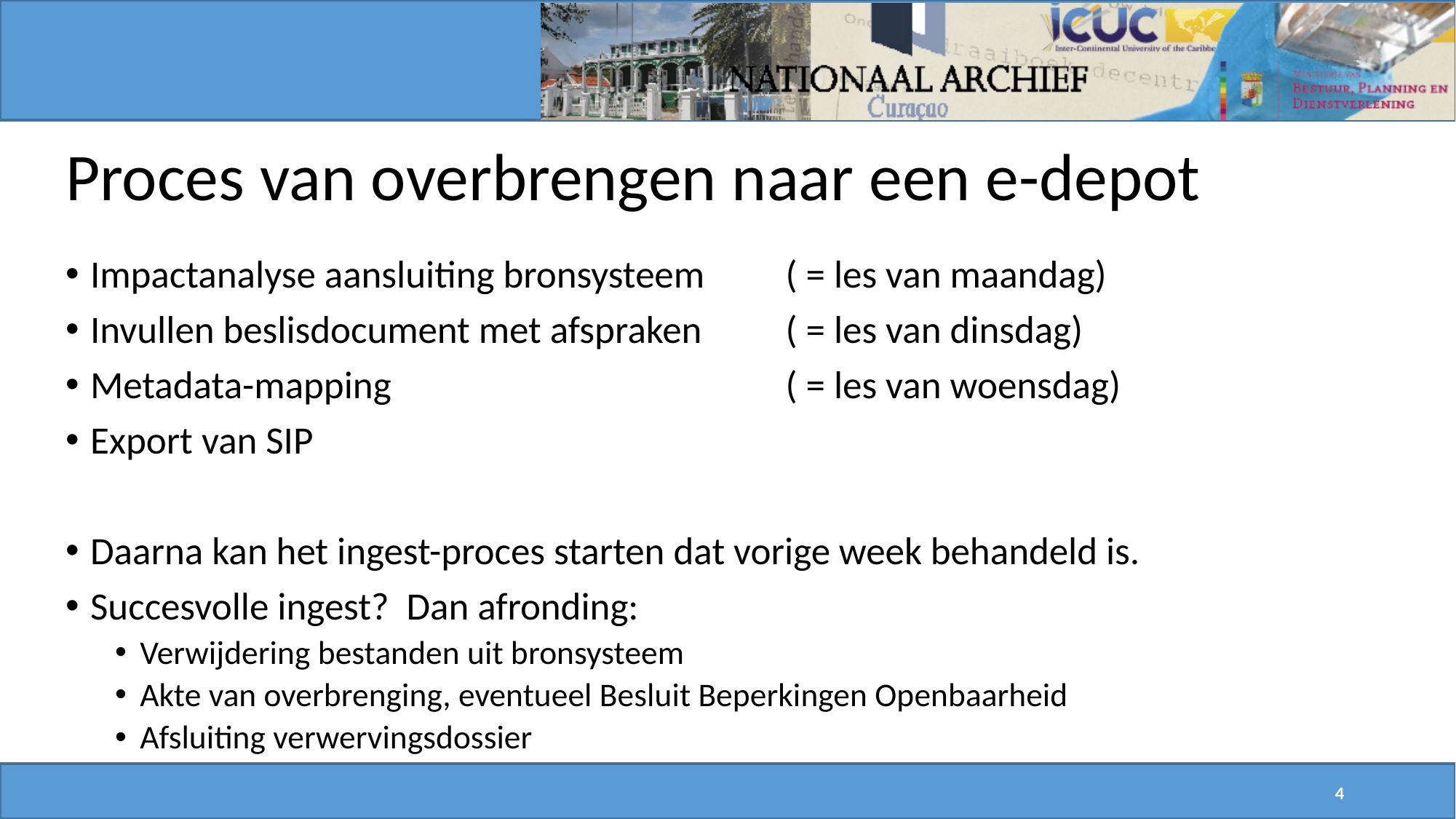

# Proces van overbrengen naar een e-depot
Impactanalyse aansluiting bronsysteem   	( = les van maandag)
Invullen beslisdocument met afspraken   	( = les van dinsdag)
Metadata-mapping                                    	( = les van woensdag)
Export van SIP

Daarna kan het ingest-proces starten dat vorige week behandeld is.
Succesvolle ingest?  Dan afronding:
Verwijdering bestanden uit bronsysteem
Akte van overbrenging, eventueel Besluit Beperkingen Openbaarheid
Afsluiting verwervingsdossier

4